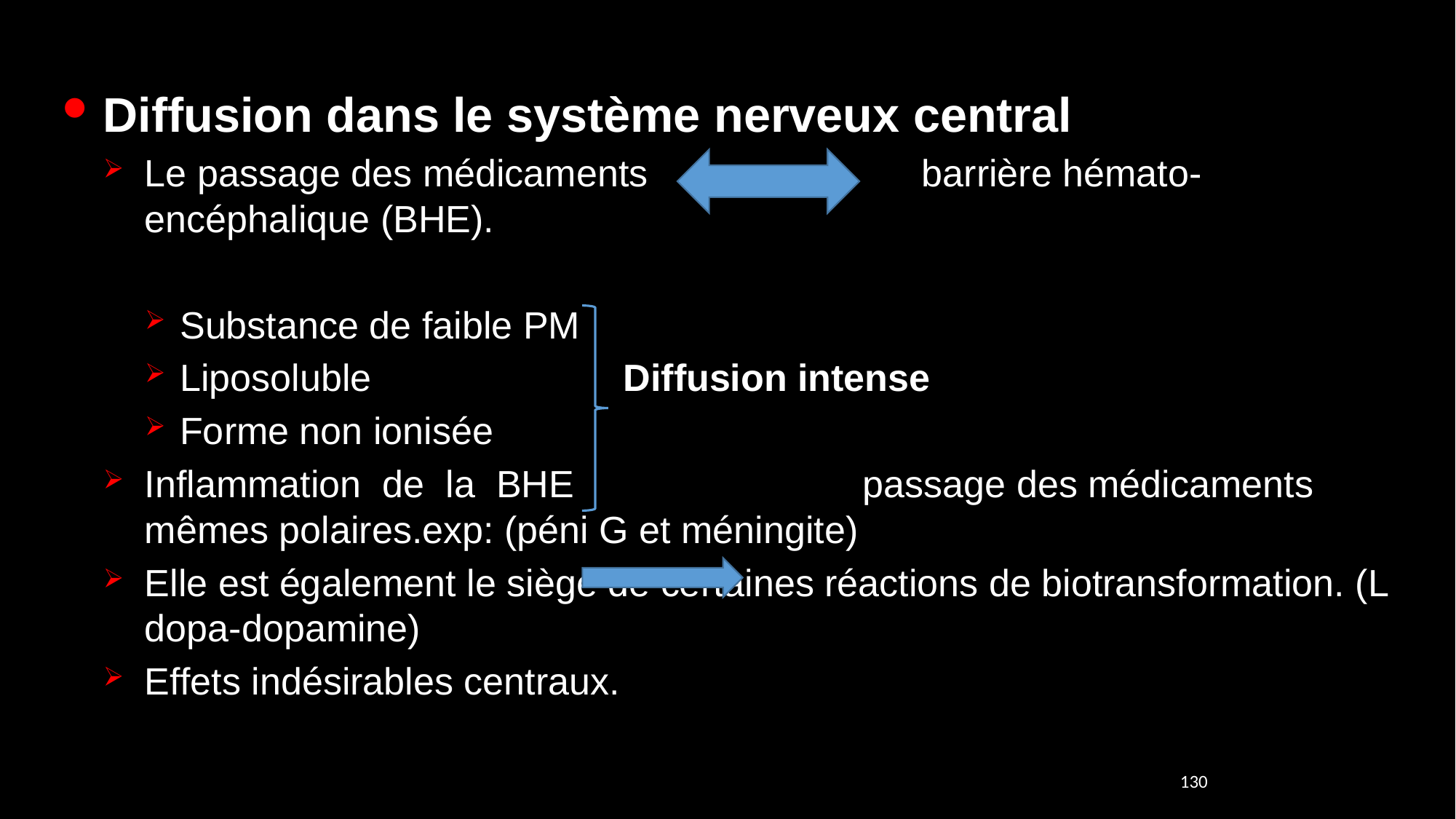

Diffusion dans le système nerveux central
Le passage des médicaments                          barrière hémato-encéphalique (BHE).

Substance de faible PM
Liposoluble 		           Diffusion intense
Forme non ionisée
Inflammation  de  la  BHE  		      passage des médicaments mêmes polaires.exp: (péni G et méningite)
Elle est également le siège de certaines réactions de biotransformation. (L dopa-dopamine)
Effets indésirables centraux.

130